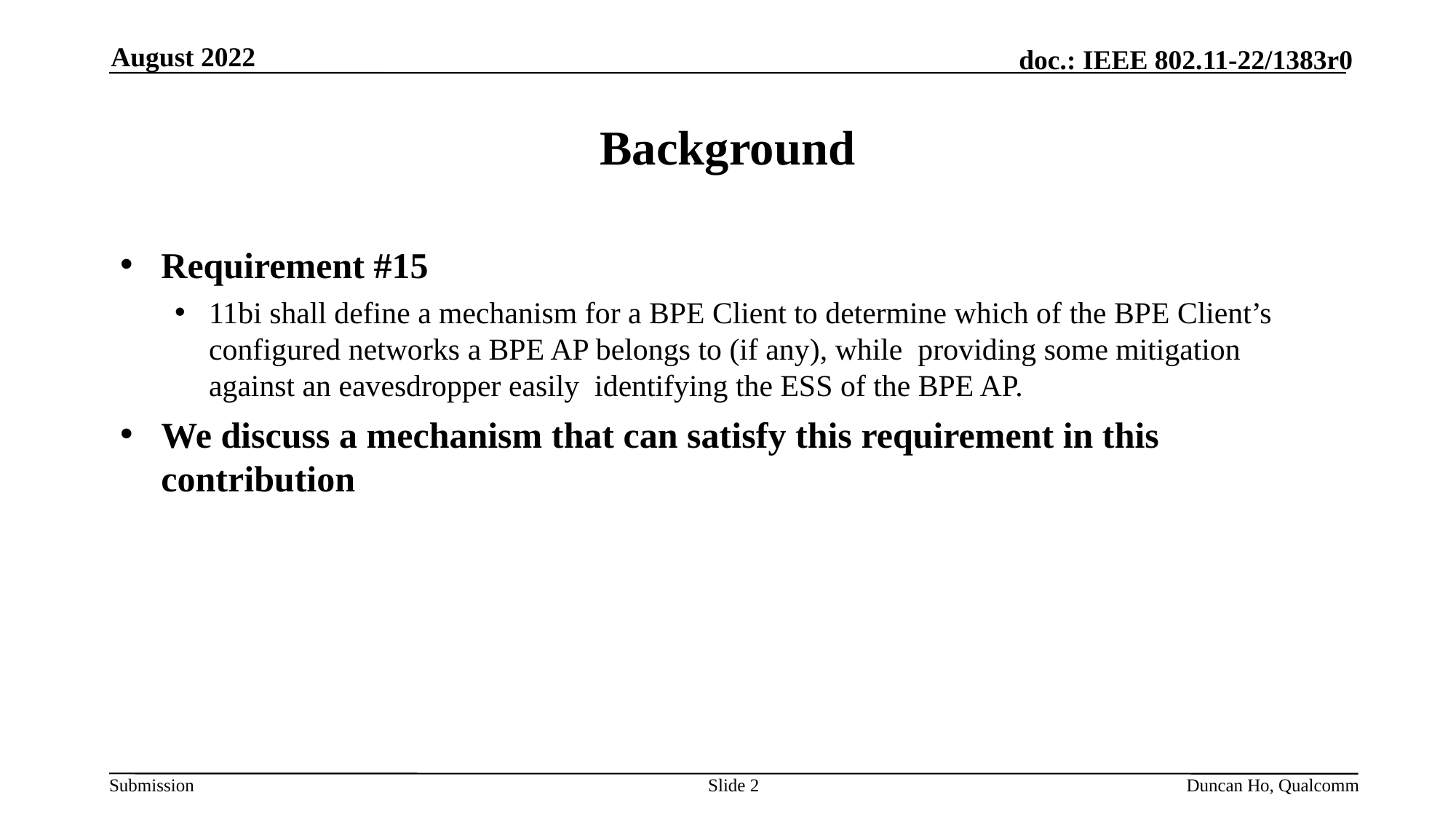

August 2022
# Background
Requirement #15
11bi shall define a mechanism for a BPE Client to determine which of the BPE Client’s configured networks a BPE AP belongs to (if any), while  providing some mitigation against an eavesdropper easily  identifying the ESS of the BPE AP.
We discuss a mechanism that can satisfy this requirement in this contribution

Slide 2
Duncan Ho, Qualcomm